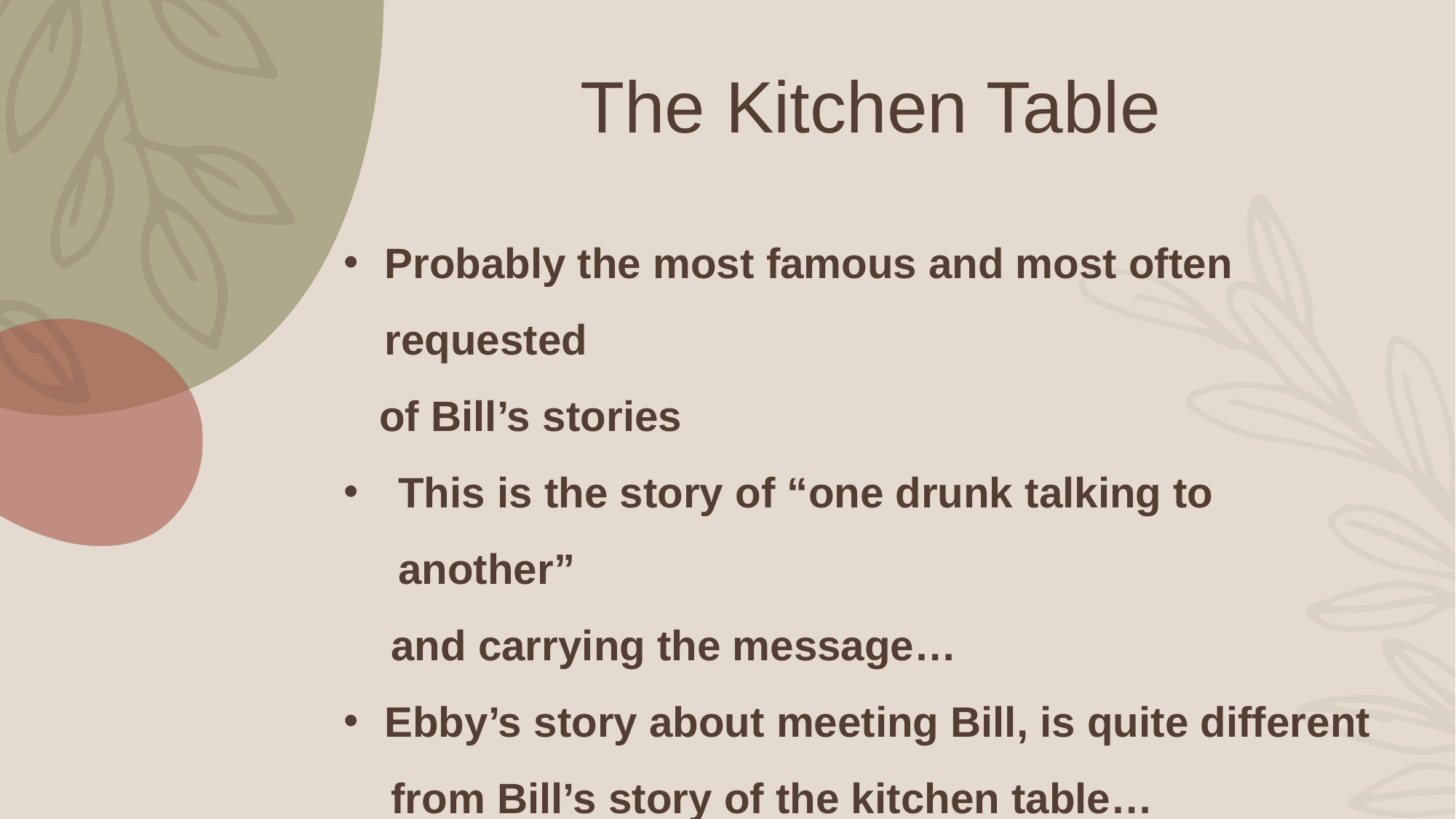

# The Kitchen Table

Probably the most famous and most often requested
   of Bill’s stories
This is the story of “one drunk talking to another”
    and carrying the message…
Ebby’s story about meeting Bill, is quite different
    from Bill’s story of the kitchen table…